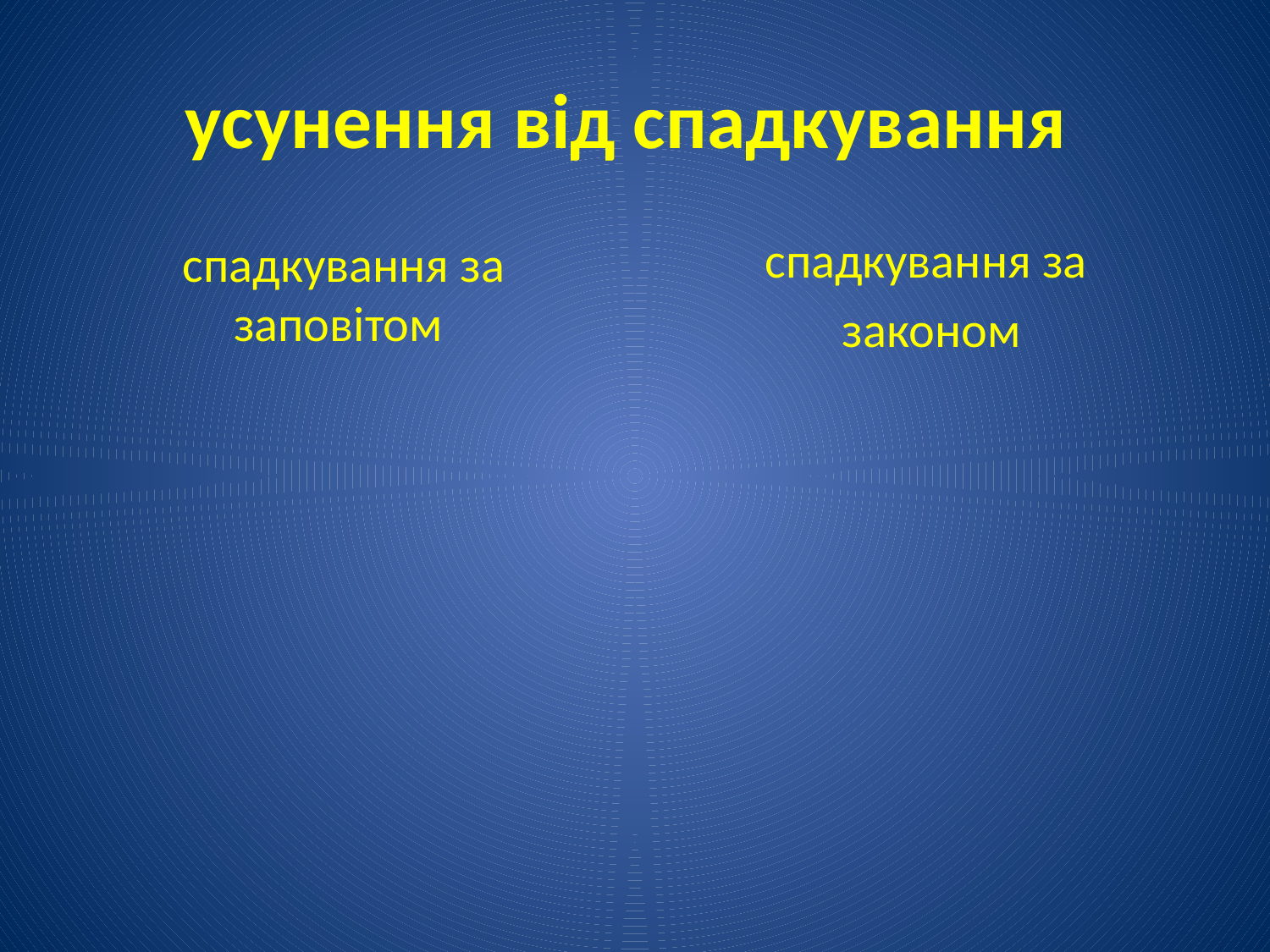

# усунення від спадкування
спадкування за
 законом

спадкування за заповітом